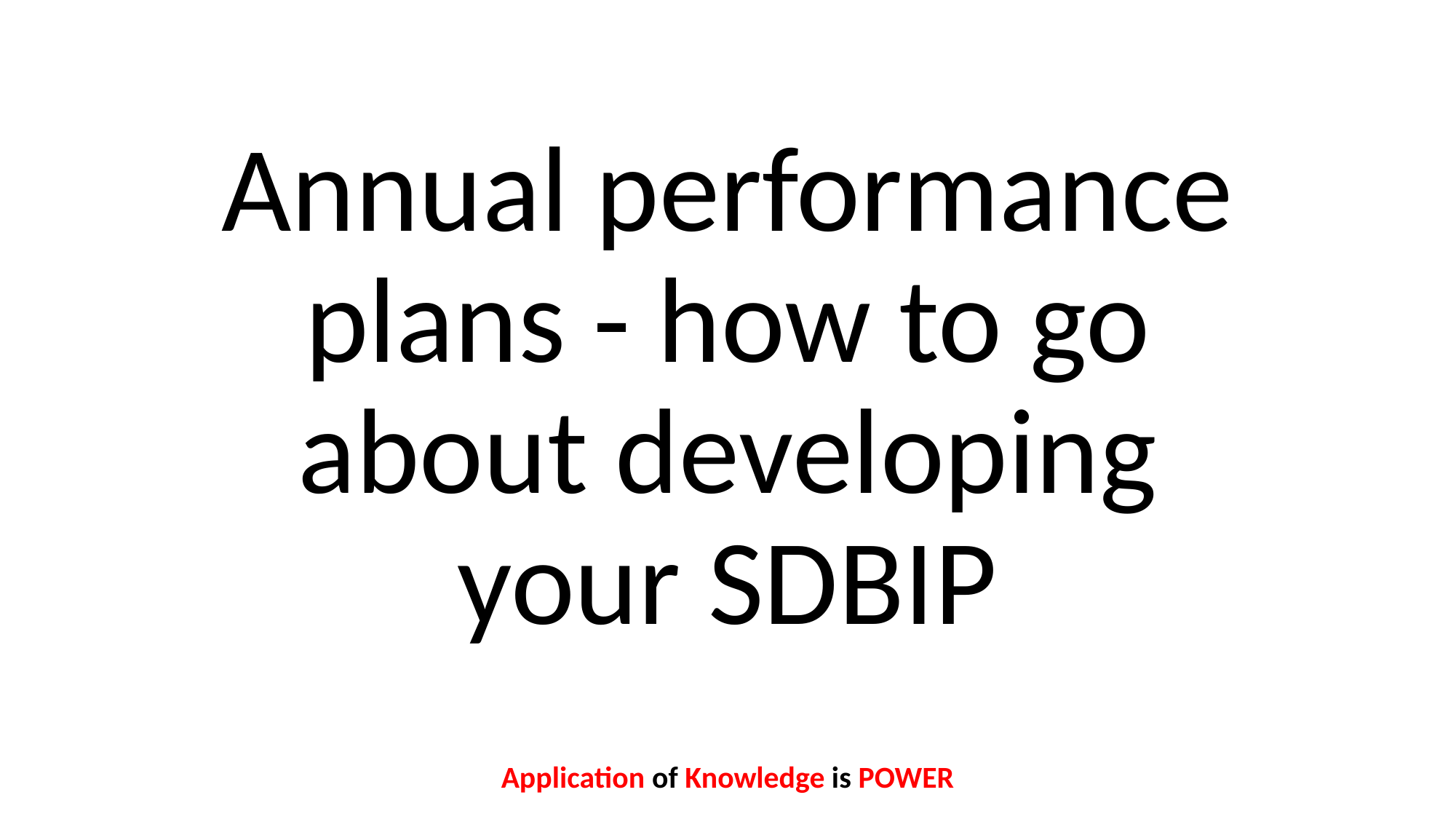

# Annual performance plans - how to go about developing your SDBIP
Application of Knowledge is POWER